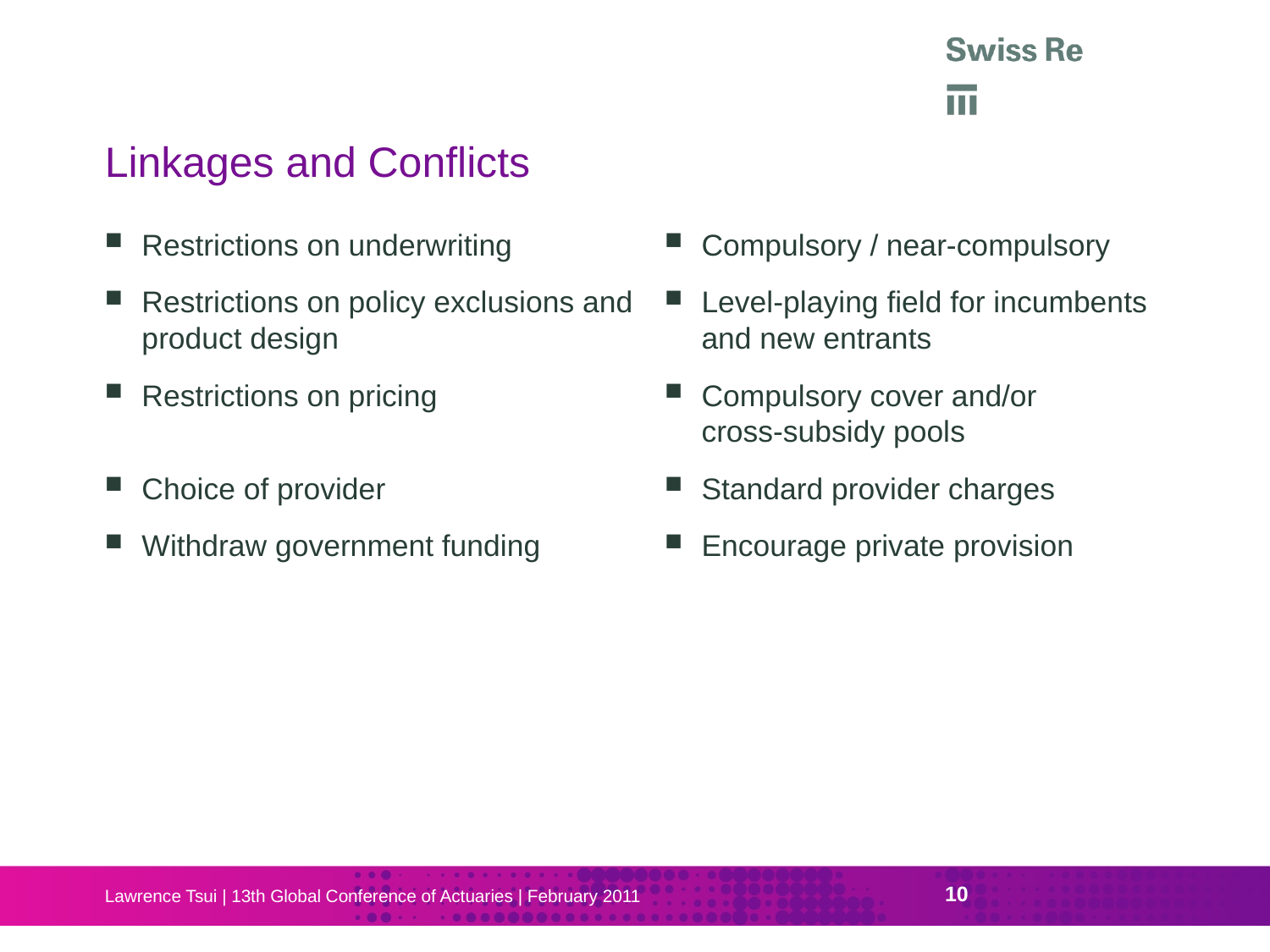

# Linkages and Conflicts
Restrictions on underwriting
Restrictions on policy exclusions and product design
Restrictions on pricing
Choice of provider
Withdraw government funding
Compulsory / near-compulsory
Level-playing field for incumbents and new entrants
Compulsory cover and/or
cross-subsidy pools
Standard provider charges
Encourage private provision
10